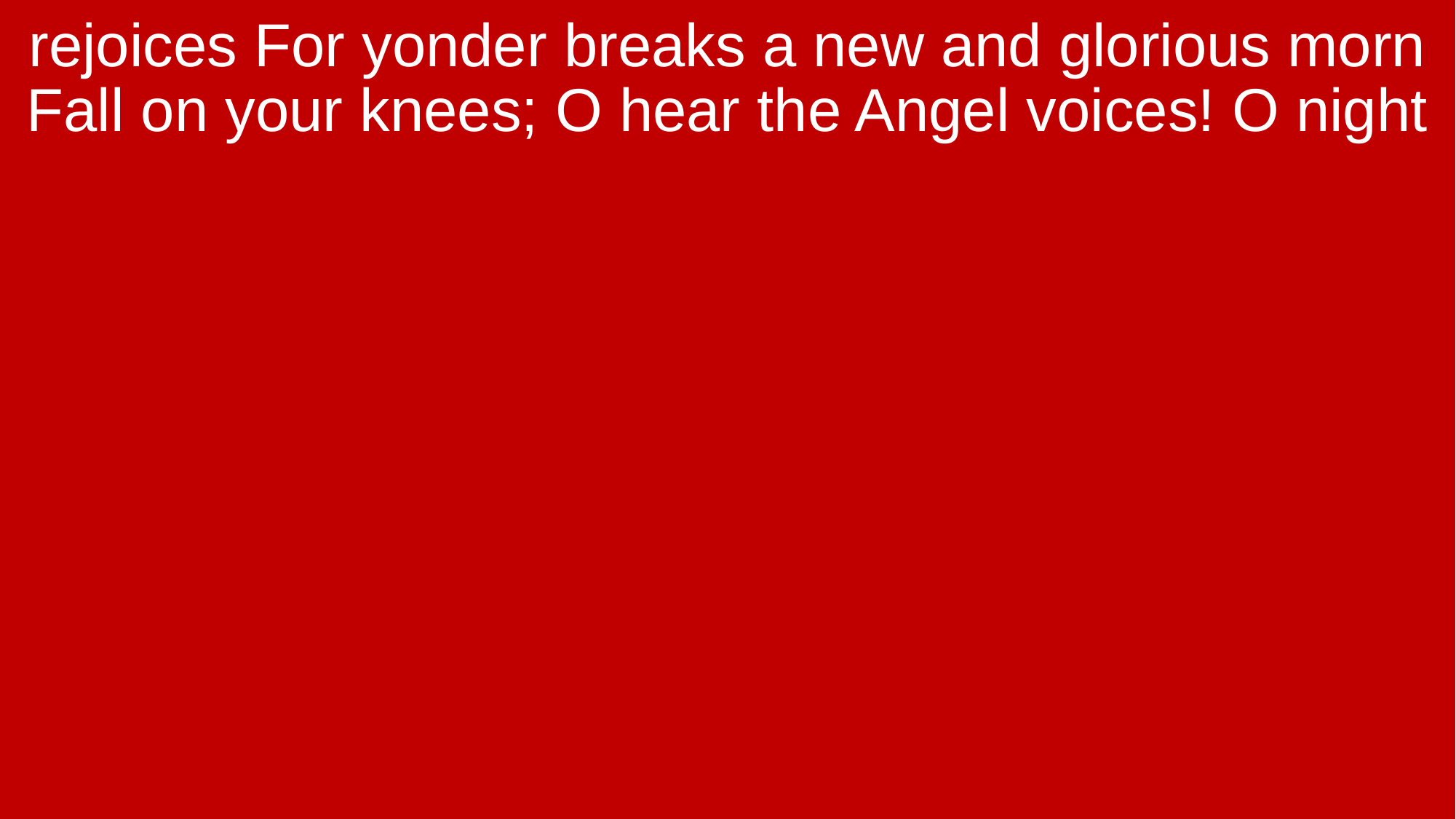

rejoices For yonder breaks a new and glorious morn Fall on your knees; O hear the Angel voices! O night